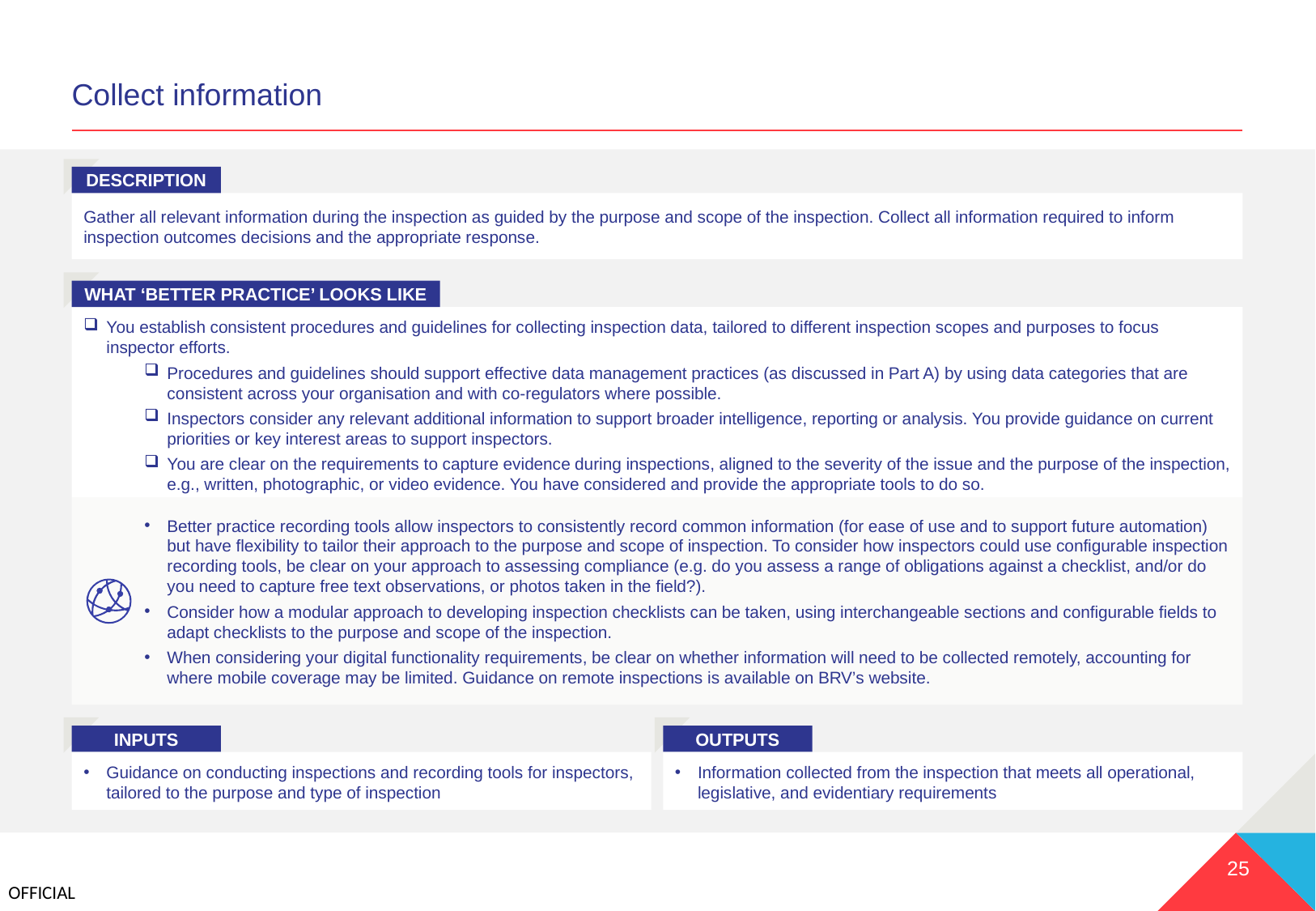

# Collect information

DESCRIPTION
Gather all relevant information during the inspection as guided by the purpose and scope of the inspection. Collect all information required to inform inspection outcomes decisions and the appropriate response.

WHAT ‘BETTER PRACTICE’ LOOKS LIKE
You establish consistent procedures and guidelines for collecting inspection data, tailored to different inspection scopes and purposes to focus inspector efforts.
Procedures and guidelines should support effective data management practices (as discussed in Part A) by using data categories that are consistent across your organisation and with co-regulators where possible.
Inspectors consider any relevant additional information to support broader intelligence, reporting or analysis. You provide guidance on current priorities or key interest areas to support inspectors.
You are clear on the requirements to capture evidence during inspections, aligned to the severity of the issue and the purpose of the inspection, e.g., written, photographic, or video evidence. You have considered and provide the appropriate tools to do so.
Better practice recording tools allow inspectors to consistently record common information (for ease of use and to support future automation) but have flexibility to tailor their approach to the purpose and scope of inspection. To consider how inspectors could use configurable inspection recording tools, be clear on your approach to assessing compliance (e.g. do you assess a range of obligations against a checklist, and/or do you need to capture free text observations, or photos taken in the field?).
Consider how a modular approach to developing inspection checklists can be taken, using interchangeable sections and configurable fields to adapt checklists to the purpose and scope of the inspection.
When considering your digital functionality requirements, be clear on whether information will need to be collected remotely, accounting for where mobile coverage may be limited. Guidance on remote inspections is available on BRV’s website.

INPUTS
OUTPUTS
Guidance on conducting inspections and recording tools for inspectors, tailored to the purpose and type of inspection
Information collected from the inspection that meets all operational, legislative, and evidentiary requirements